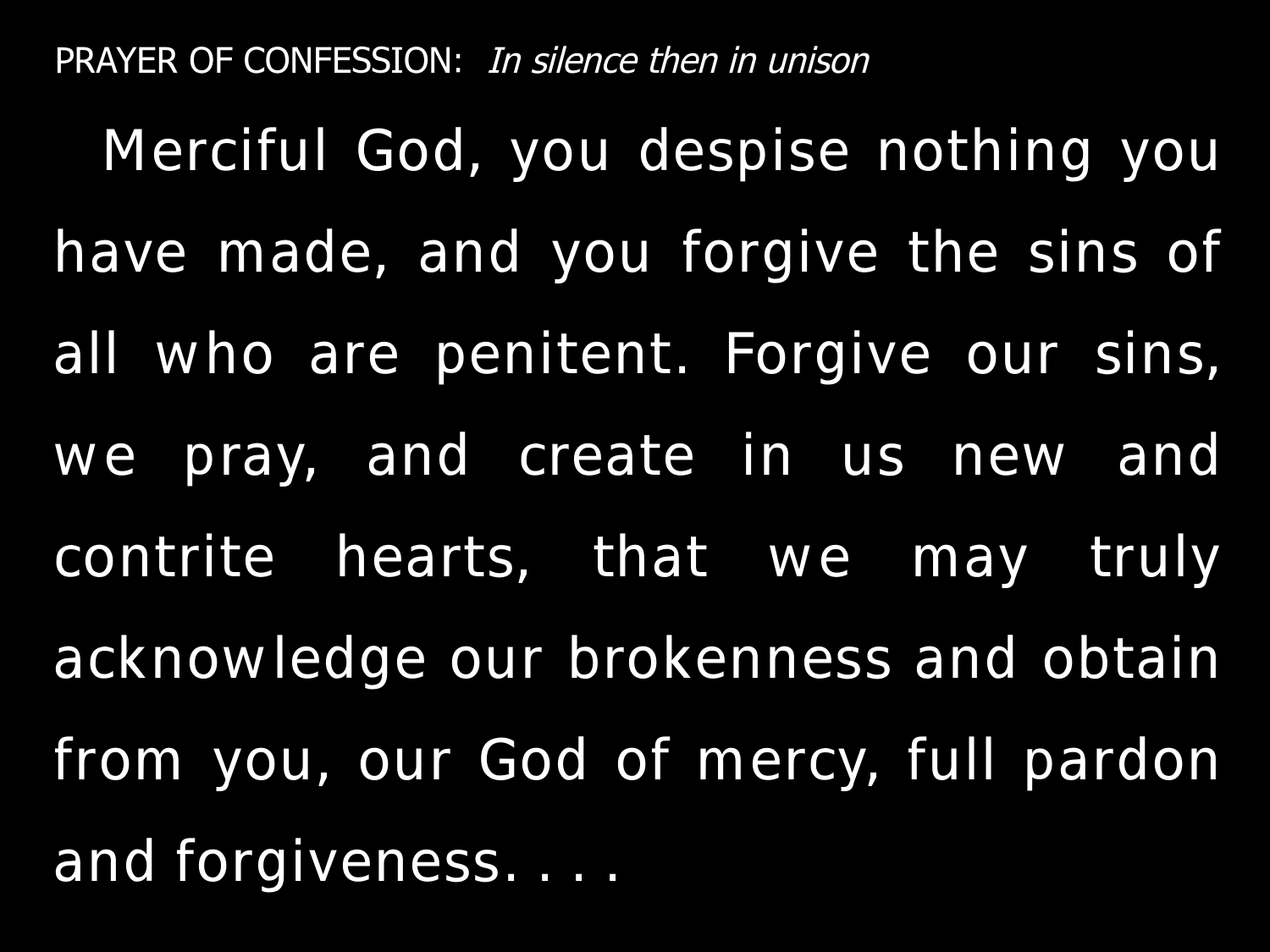

PRAYER OF CONFESSION:  In silence then in unison
Merciful God, you despise nothing you have made, and you forgive the sins of all who are penitent. Forgive our sins, we pray, and create in us new and contrite hearts, that we may truly acknowledge our brokenness and obtain from you, our God of mercy, full pardon and forgiveness. . . .